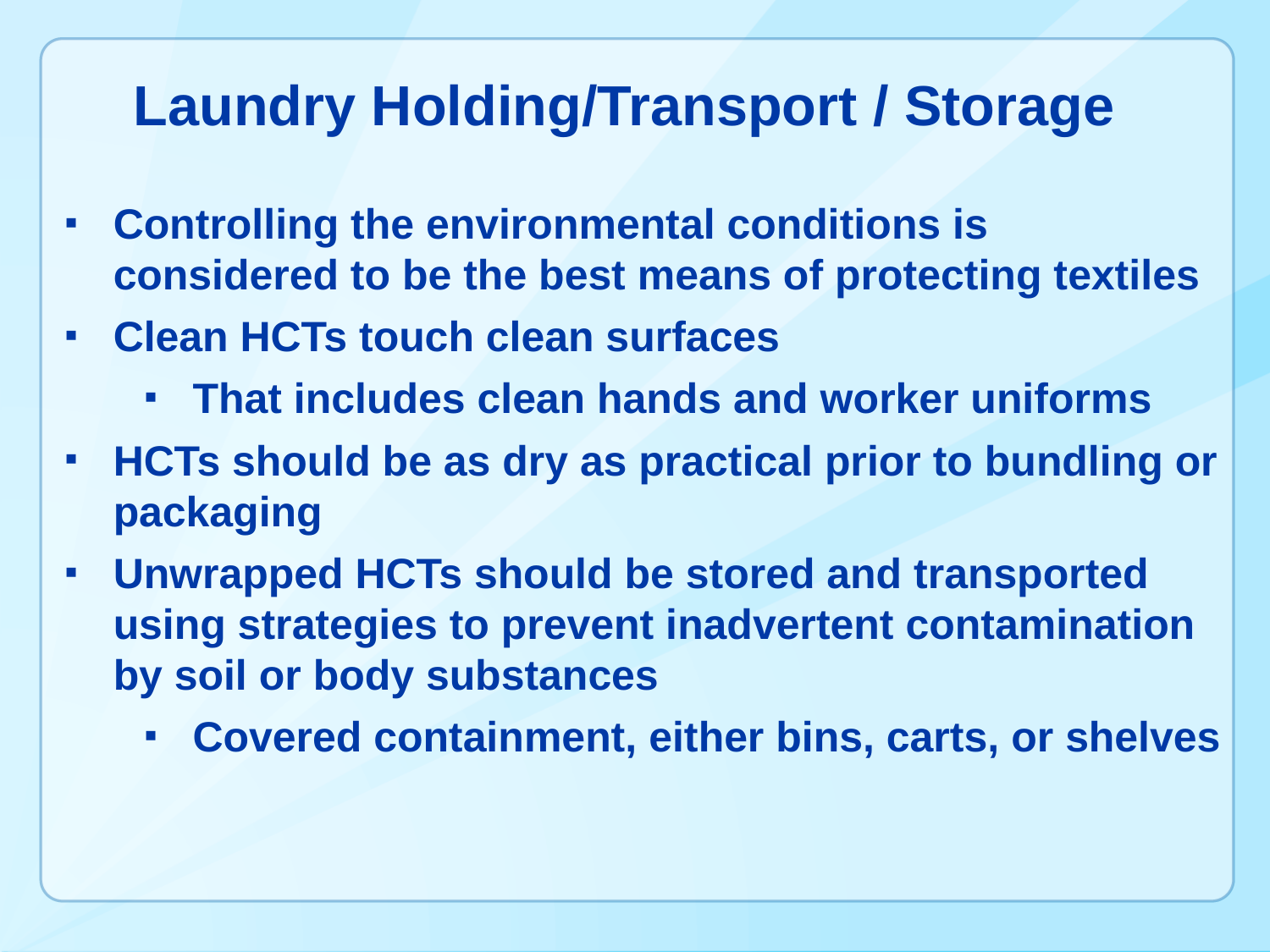

Laundry Holding/Transport / Storage
Controlling the environmental conditions is considered to be the best means of protecting textiles
Clean HCTs touch clean surfaces
That includes clean hands and worker uniforms
HCTs should be as dry as practical prior to bundling or packaging
Unwrapped HCTs should be stored and transported using strategies to prevent inadvertent contamination by soil or body substances
Covered containment, either bins, carts, or shelves